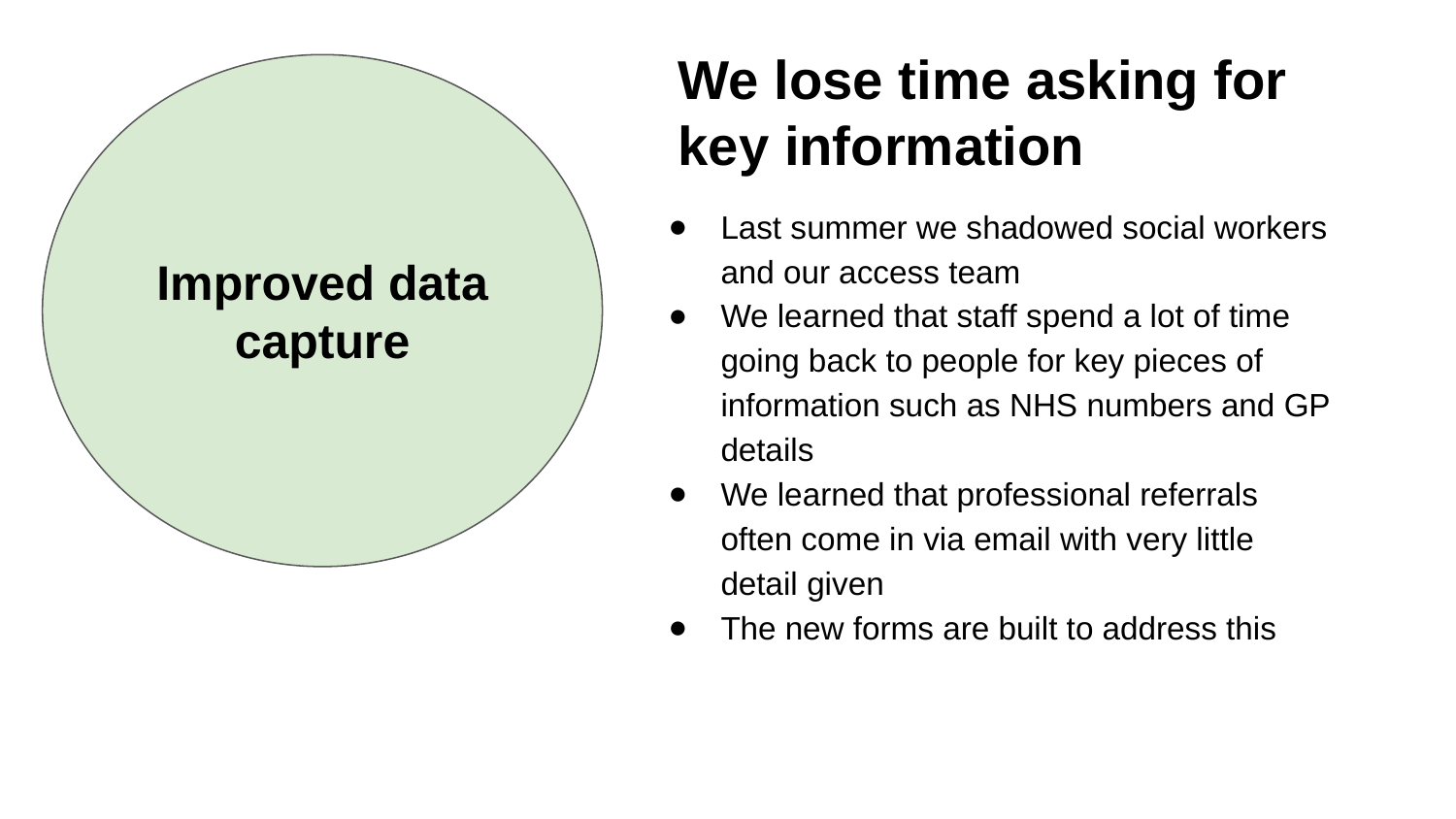

# We lose time asking for key information
Improved data capture
Last summer we shadowed social workers and our access team
We learned that staff spend a lot of time going back to people for key pieces of information such as NHS numbers and GP details
We learned that professional referrals often come in via email with very little detail given
The new forms are built to address this